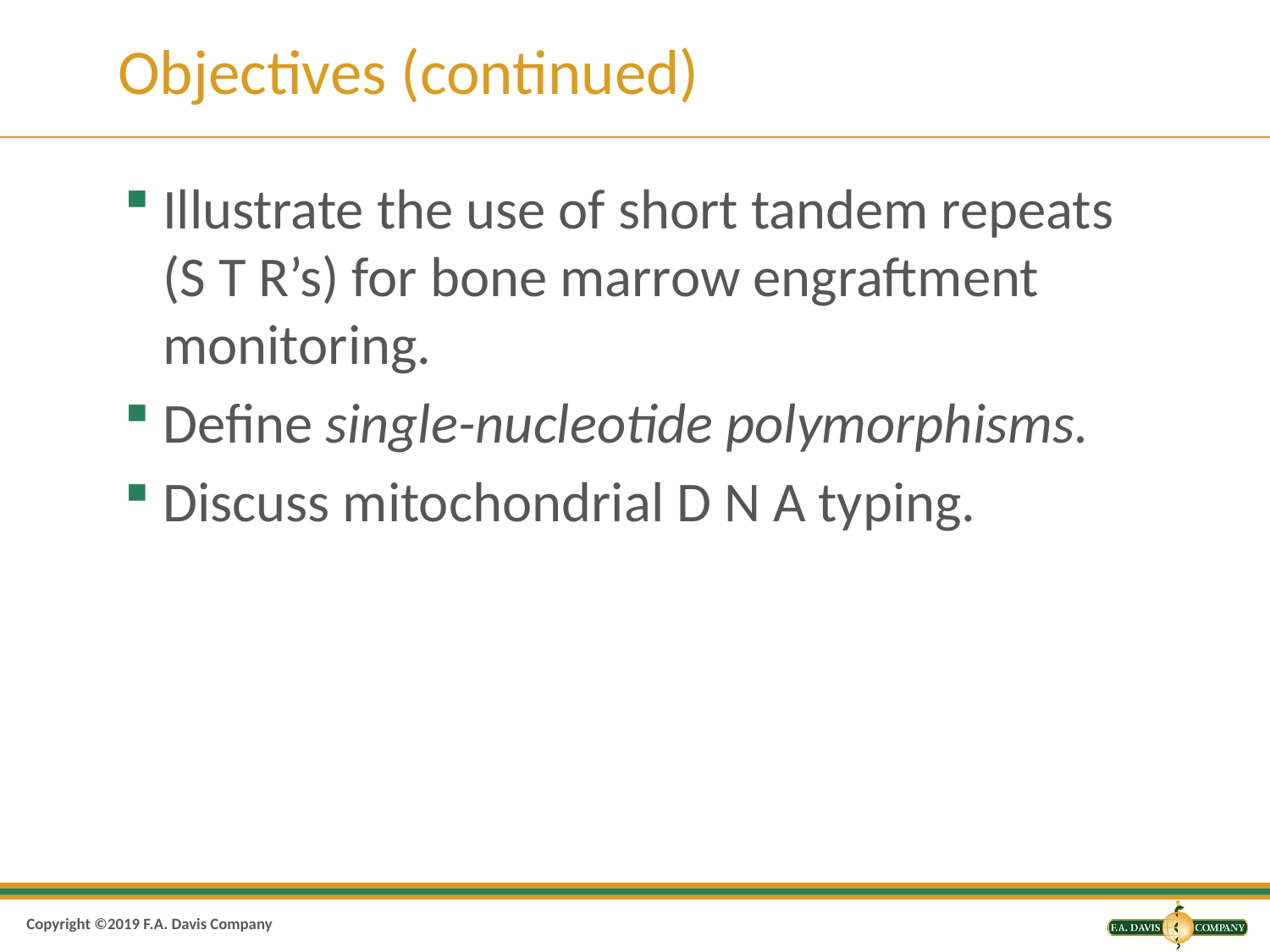

# Objectives (continued)
Illustrate the use of short tandem repeats (S T R’s) for bone marrow engraftment monitoring.
Define single-nucleotide polymorphisms.
Discuss mitochondrial D N A typing.